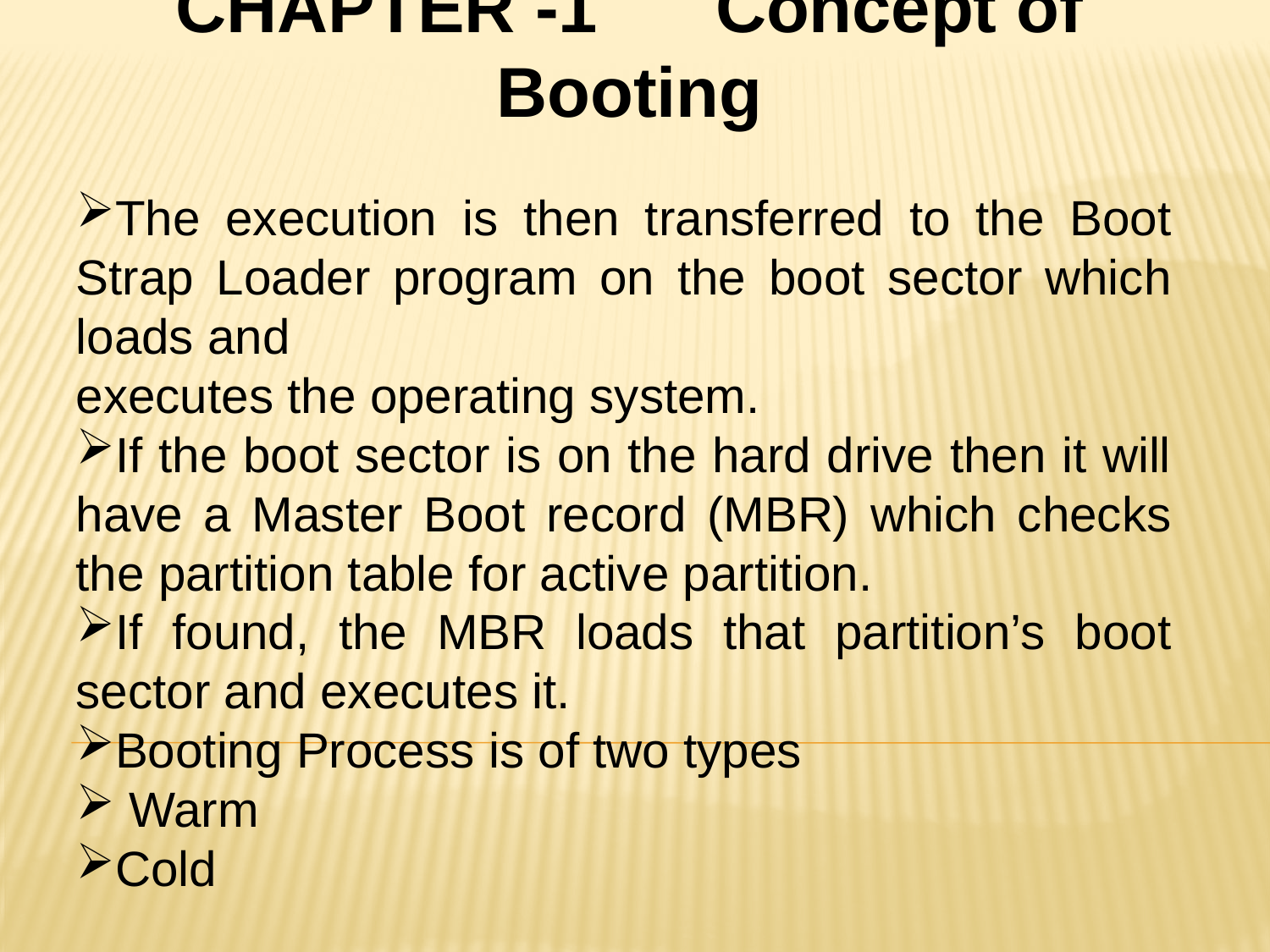

CHAPTER -1      Concept of Booting
The execution is then transferred to the Boot Strap Loader program on the boot sector which loads and
executes the operating system.
If the boot sector is on the hard drive then it will have a Master Boot record (MBR) which checks the partition table for active partition.
If found, the MBR loads that partition’s boot sector and executes it.
Booting Process is of two types
 Warm
Cold